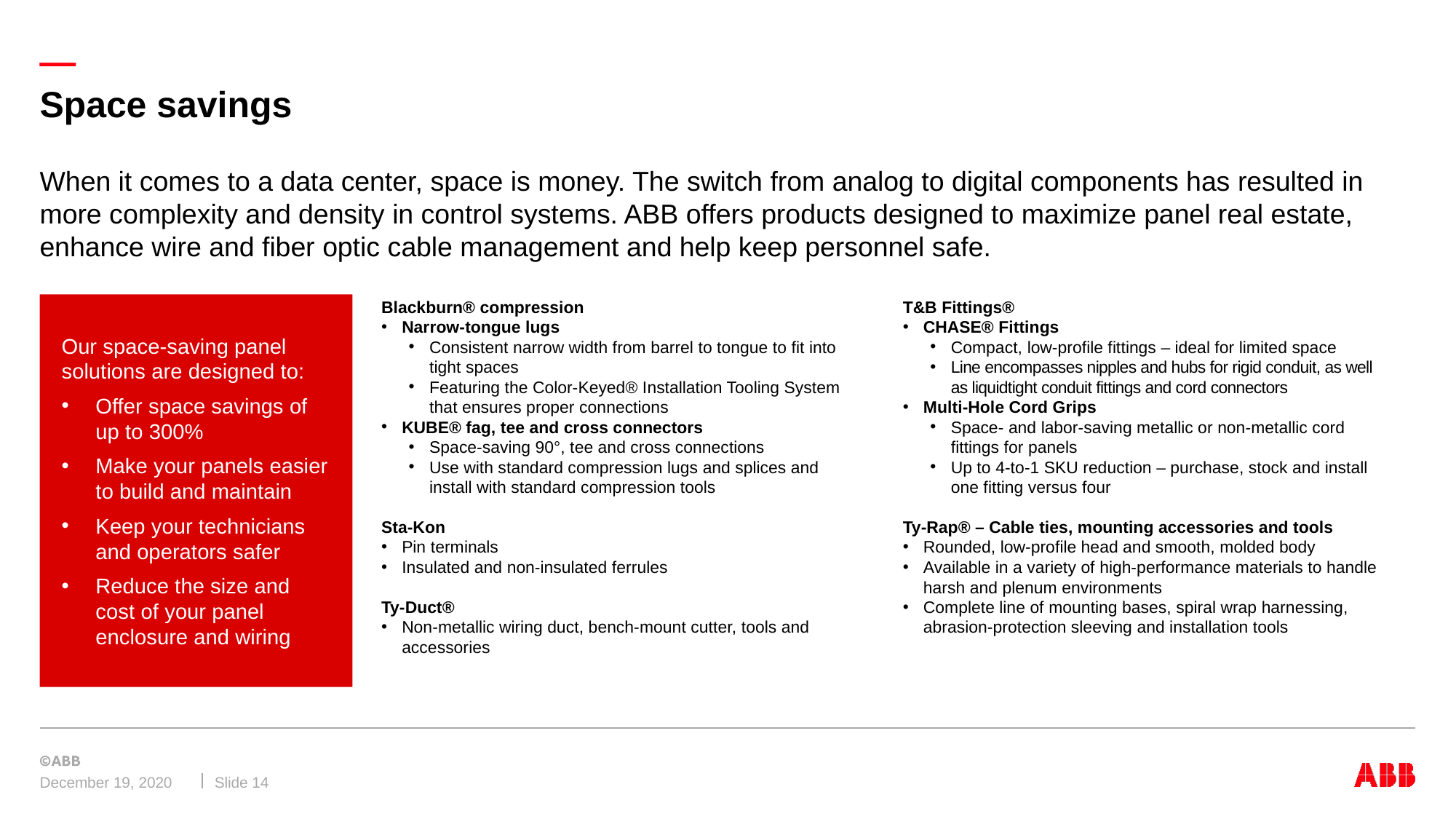

# Space savings
When it comes to a data center, space is money. The switch from analog to digital components has resulted in more complexity and density in control systems. ABB offers products designed to maximize panel real estate, enhance wire and fiber optic cable management and help keep personnel safe.
Blackburn® compression
Narrow-tongue lugs
Consistent narrow width from barrel to tongue to fit into tight spaces
Featuring the Color-Keyed® Installation Tooling System that ensures proper connections
KUBE® fag, tee and cross connectors
Space-saving 90°, tee and cross connections
Use with standard compression lugs and splices and install with standard compression tools

Sta-Kon
Pin terminals
Insulated and non-insulated ferrules

Ty-Duct®
Non-metallic wiring duct, bench-mount cutter, tools and accessories

T&B Fittings®
CHASE® Fittings
Compact, low-profile fittings – ideal for limited space
Line encompasses nipples and hubs for rigid conduit, as well as liquidtight conduit fittings and cord connectors
Multi-Hole Cord Grips
Space- and labor-saving metallic or non-metallic cord fittings for panels
Up to 4-to-1 SKU reduction – purchase, stock and install one fitting versus four

Ty-Rap® – Cable ties, mounting accessories and tools
Rounded, low-profile head and smooth, molded body
Available in a variety of high-performance materials to handle harsh and plenum environments
Complete line of mounting bases, spiral wrap harnessing, abrasion-protection sleeving and installation tools
Our space-saving panel solutions are designed to:
Offer space savings of up to 300%
Make your panels easier to build and maintain
Keep your technicians and operators safer
Reduce the size and cost of your panel enclosure and wiring
Slide 14
December 19, 2020